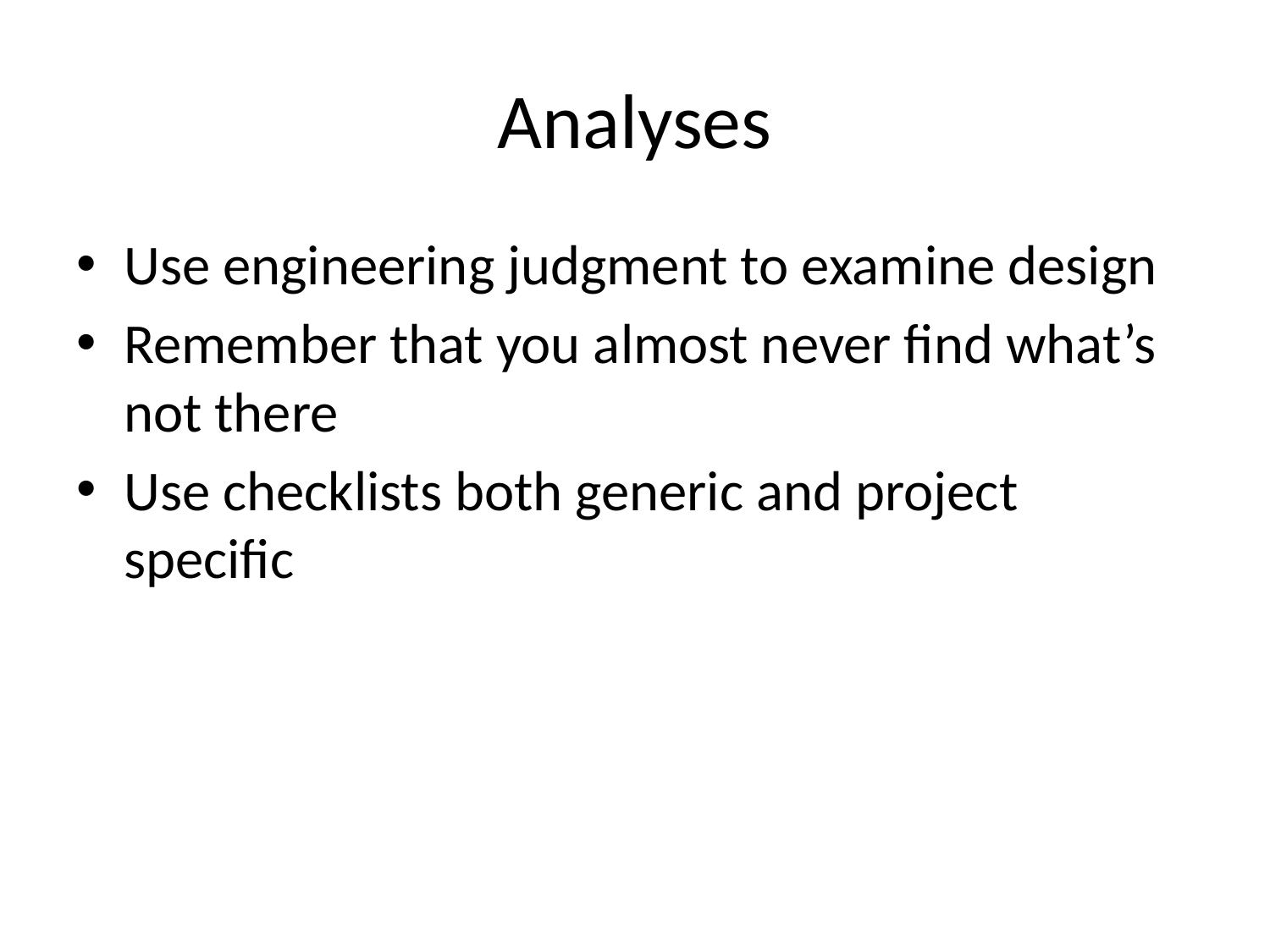

# Analyses
Use engineering judgment to examine design
Remember that you almost never find what’s not there
Use checklists both generic and project specific